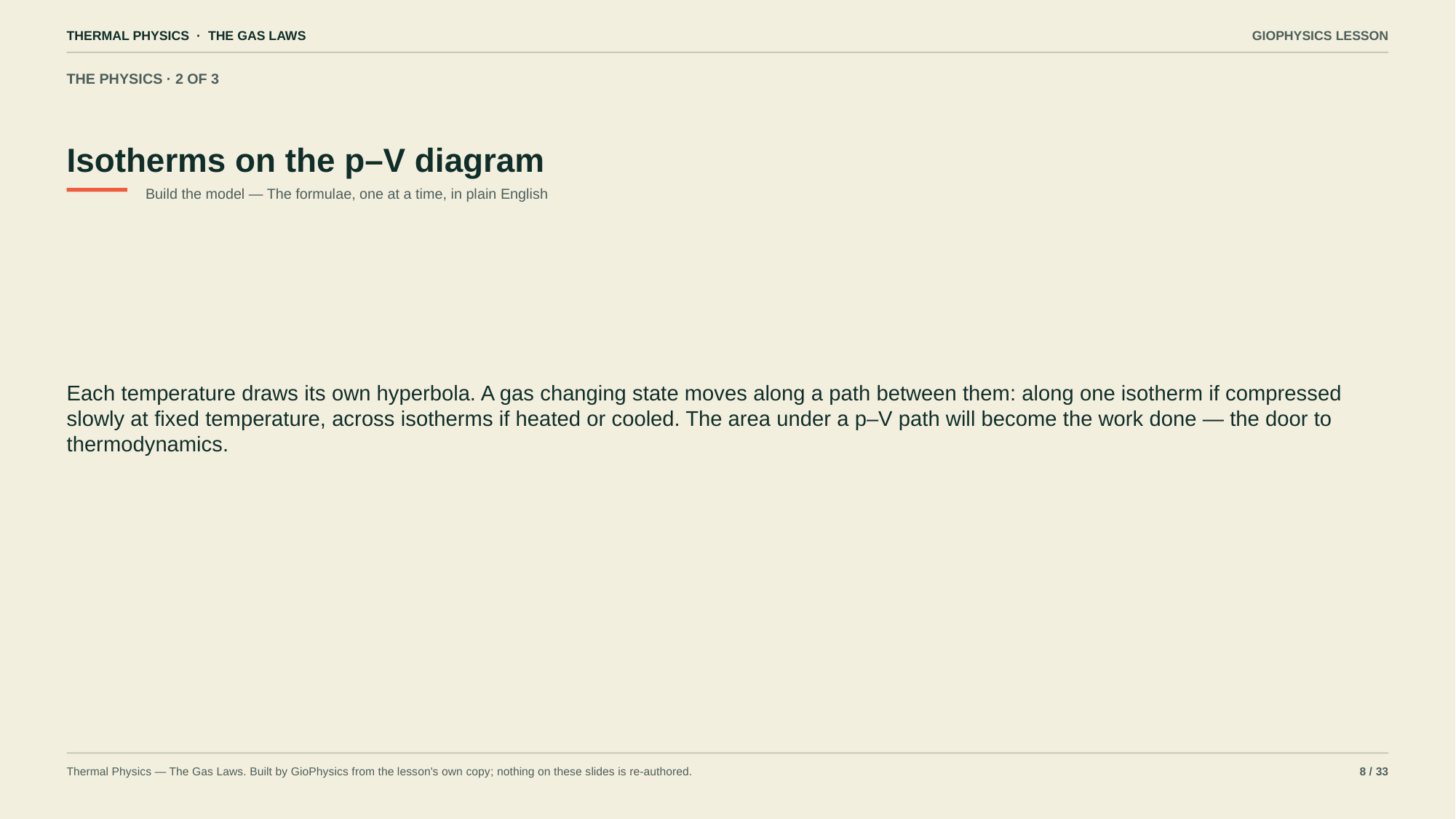

THERMAL PHYSICS  ·  THE GAS LAWS
GIOPHYSICS LESSON

THE PHYSICS · 2 OF 3
Isotherms on the p–V diagram
Build the model — The formulae, one at a time, in plain English

Each temperature draws its own hyperbola. A gas changing state moves along a path between them: along one isotherm if compressed slowly at fixed temperature, across isotherms if heated or cooled. The area under a p–V path will become the work done — the door to thermodynamics.

Thermal Physics — The Gas Laws. Built by GioPhysics from the lesson's own copy; nothing on these slides is re-authored.
8 / 33